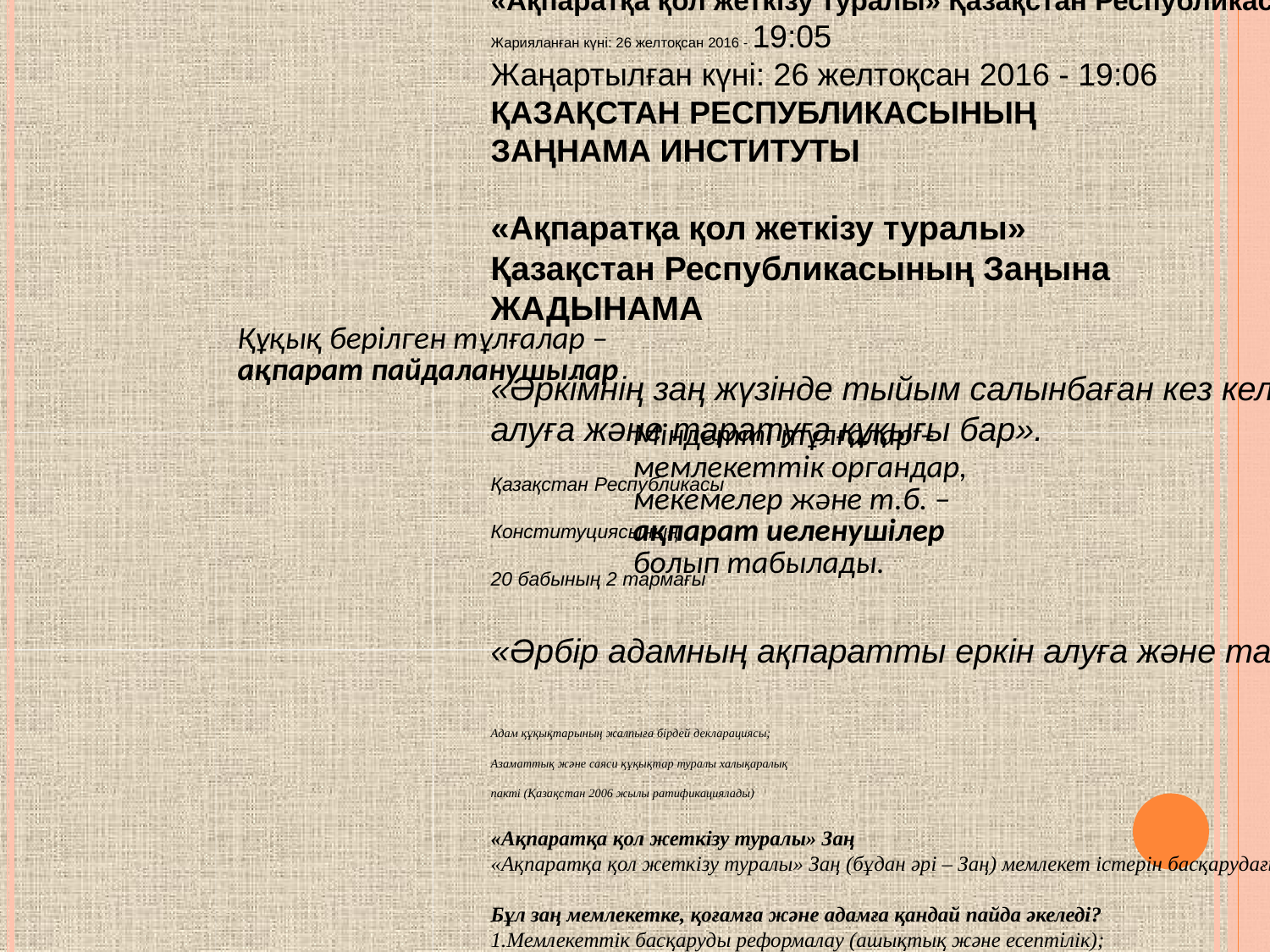

«Ақпаратқа қол жеткізу туралы» Қазақстан Республикасының Заңына ЖАДЫНАМА
Жарияланған күні: 26 желтоқсан 2016 - 19:05
Жаңартылған күні: 26 желтоқсан 2016 - 19:06
ҚАЗАҚСТАН РЕСПУБЛИКАСЫНЫҢ
ЗАҢНАМА ИНСТИТУТЫ

«Ақпаратқа қол жеткізу туралы»
Қазақстан Республикасының Заңына
ЖАДЫНАМА

«Әркімнің заң жүзінде тыйым салынбаған кез келген тәсілмен еркін ақпарат
алуға және таратуға құқығы бар».
Қазақстан Республикасы
Конституциясының
20 бабының 2 тармағы

«Әрбір адамның ақпаратты еркін алуға және таратуға құқығы адам құқықтары жөніндегі іргелі халықаралық құжаттарда бекітілген»

Адам құқықтарының жалпыға бірдей декларациясы;
Азаматтық және саяси құқықтар туралы халықаралық
пакті (Қазақстан 2006 жылы ратификациялады)

«Ақпаратқа қол жеткізу туралы» Заң
«Ақпаратқа қол жеткізу туралы» Заң (бұдан әрі – Заң) мемлекет істерін басқарудағы қоғам қатысуының маңызды құралы және салық төлеушілер алдында мемлекеттік құрылымдар қабылдайтын шешімдері үшін жауаптылығын арттырудың тиімді тетігі болып табылады. Заң арқылы алынған ақпарат қоғамдық және жеке мәселелерді және бизнестегі және коммерциялық емес қызметтегі проблемаларды шешу үшін қолданылуы мүмкін.

Бұл заң мемлекетке, қоғамға және адамға қандай пайда әкеледі?
Мемлекеттік басқаруды реформалау (ашықтық және есептілік);
Мемлекеттік шешімдерді қабылдауға азаматтарды тарту;
Сыбайлас жемқорлыққа қарсы реформалар және олардағы қоғамның рөлін арттыру
Кез келген ұқсас заң «құқық берілген тұлғалар» және «міндетті тұлғалар» қағидасы бойынша жұмыс істейді. Осы жағдайда барлығымызда (азаматтар және азаматтар емес, азаматтығы жоқ адамдар) бізге қажетті кез келген ақпарат алуға құқығымыз бар. Біз бұл ақпарат не үшін және қандай мақсат үшін қажеттігі, онымен не істейтініміз және оны қалайша қолданатынымыз туралы мемлекетке түсіндіруге міндетті емеспіз. Мемлекет сұратылып отырған ақпаратты беруге, ал егер бұл ақпаратты беруден бас тартуға себептер болса, онда осы себептерді түсіндіріп, ақпаратты беру уақытын хабарлауға міндетті.

Осы заңның аясында «ақпарат» дегеніміз не?
Заңда ақпарат – ақпарат иеленуші алған немесе жасаған, кез келген жеткізгішке түсірілген және оны сәйкестендіруге мүмкіндік беретін деректемелері бар тұлғалар, заттар, фактілер, оқиғалар, құбылыстар және процестер туралы мәліметтер деп белгіленген. Бұл ұғым құжат немесе құжатталған ақпарат деген ұғымдардан кең болып табылады.
«Ақпарат» деген ұғымның Заңда қамтылған мұндай анықтамасы – енді мемлекеттік органдар қабылдайтын құжаттарды да, сол сияқты олардың қызметі туралы ақпарат, атап айтқанда есептік, талдамалық, зерттеушілік, әлеуметтанушылық, статистикалық, құқықтық және т.б. ақпарат сұрату және алу мүмкіндігін білдіреді.

| Құқық берілген тұлғалар – ақпарат пайдаланушылар |  |  |
| --- | --- | --- |
|  |  |  |
|  | Міндетті тұлғалар – мемлекеттік органдар, мекемелер және т.б. – ақпарат иеленушілер болып табылады. |  |